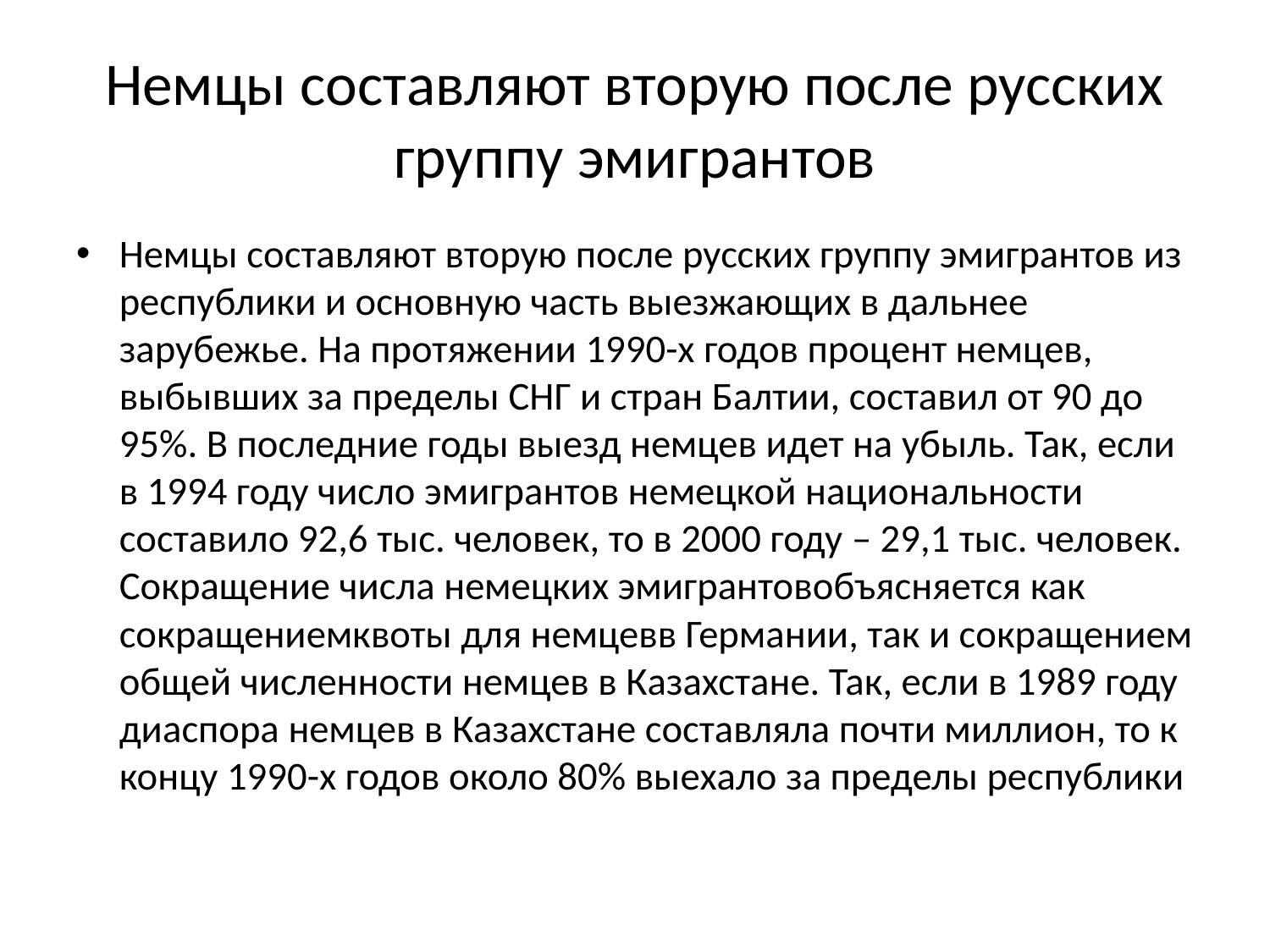

# Немцы составляют вторую после русских группу эмигрантов
Немцы составляют вторую после русских группу эмигрантов из республики и основную часть выезжающих в дальнее зарубежье. На протяжении 1990-х годов процент немцев, выбывших за пределы СНГ и стран Балтии, составил от 90 до 95%. В последние годы выезд немцев идет на убыль. Так, если в 1994 году число эмигрантов немецкой национальности составило 92,6 тыс. человек, то в 2000 году – 29,1 тыс. человек. Сокращение числа немецких эмигрантовобъясняется как сокращениемквоты для немцевв Германии, так и сокращением общей численности немцев в Казахстане. Так, если в 1989 году диаспора немцев в Казахстане составляла почти миллион, то к концу 1990-х годов около 80% выехало за пределы республики